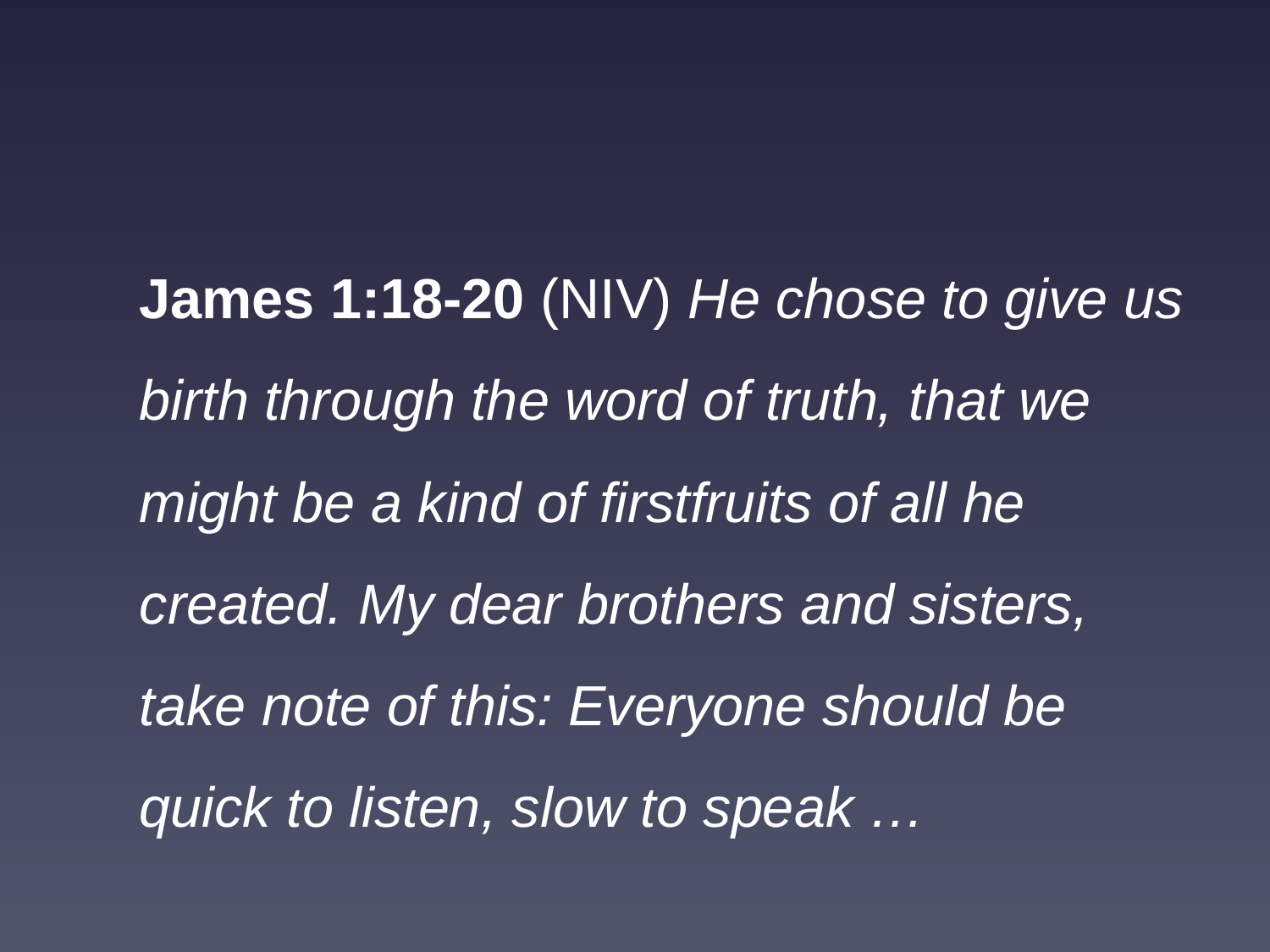

#
James 1:18-20 (NIV) He chose to give us birth through the word of truth, that we might be a kind of firstfruits of all he created. My dear brothers and sisters, take note of this: Everyone should be quick to listen, slow to speak …